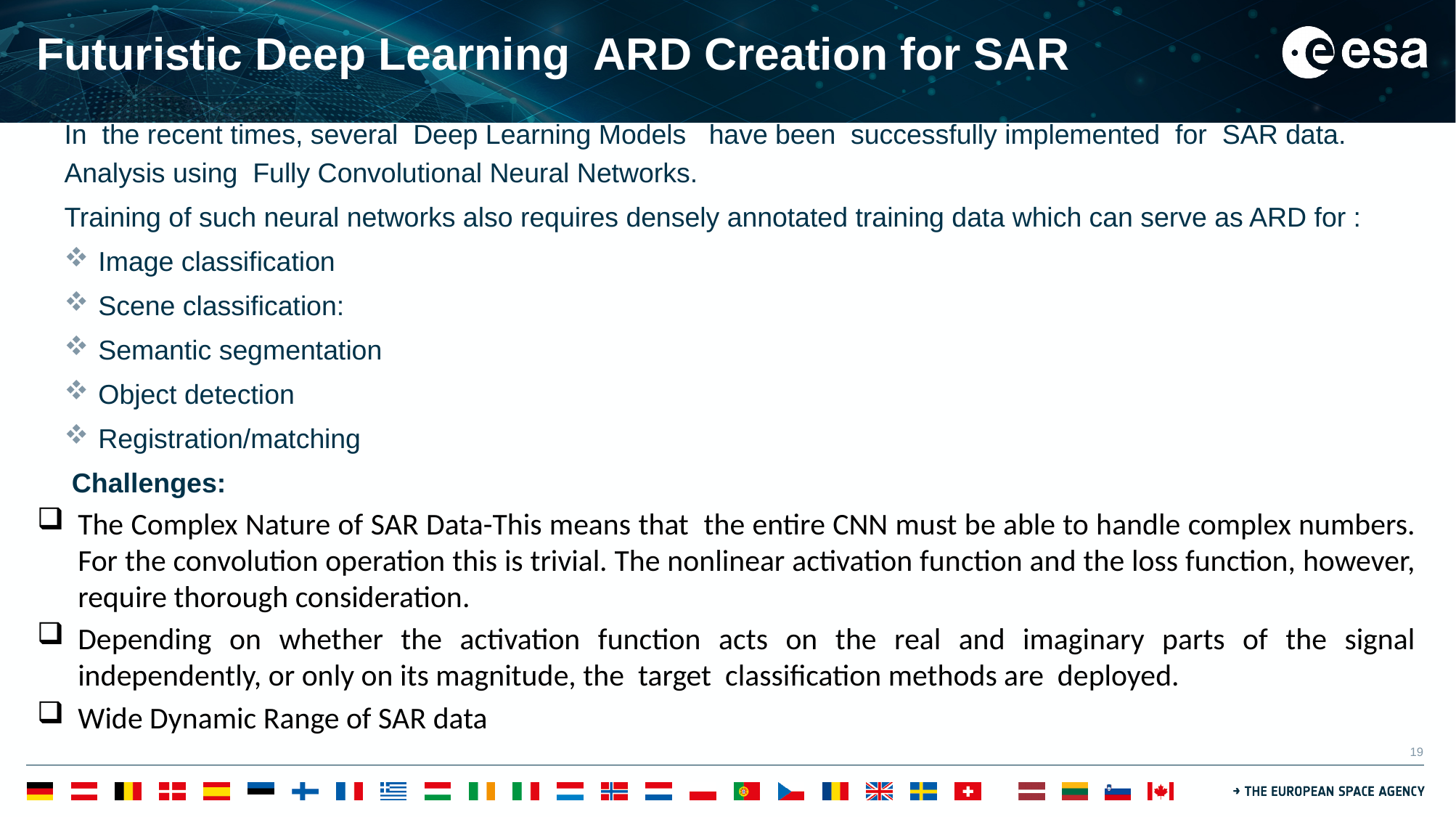

# Futuristic Deep Learning  ARD Creation for SAR
In  the recent times, several  Deep Learning Models   have been  successfully implemented  for  SAR data. Analysis using  Fully Convolutional Neural Networks.
Training of such neural networks also requires densely annotated training data which can serve as ARD for :
Image classification
Scene classification:
Semantic segmentation
Object detection
Registration/matching
 Challenges:
The Complex Nature of SAR Data-This means that  the entire CNN must be able to handle complex numbers. For the convolution operation this is trivial. The nonlinear activation function and the loss function, however, require thorough consideration.
Depending on whether the activation function acts on the real and imaginary parts of the signal independently, or only on its magnitude, the  target  classification methods are  deployed.
Wide Dynamic Range of SAR data